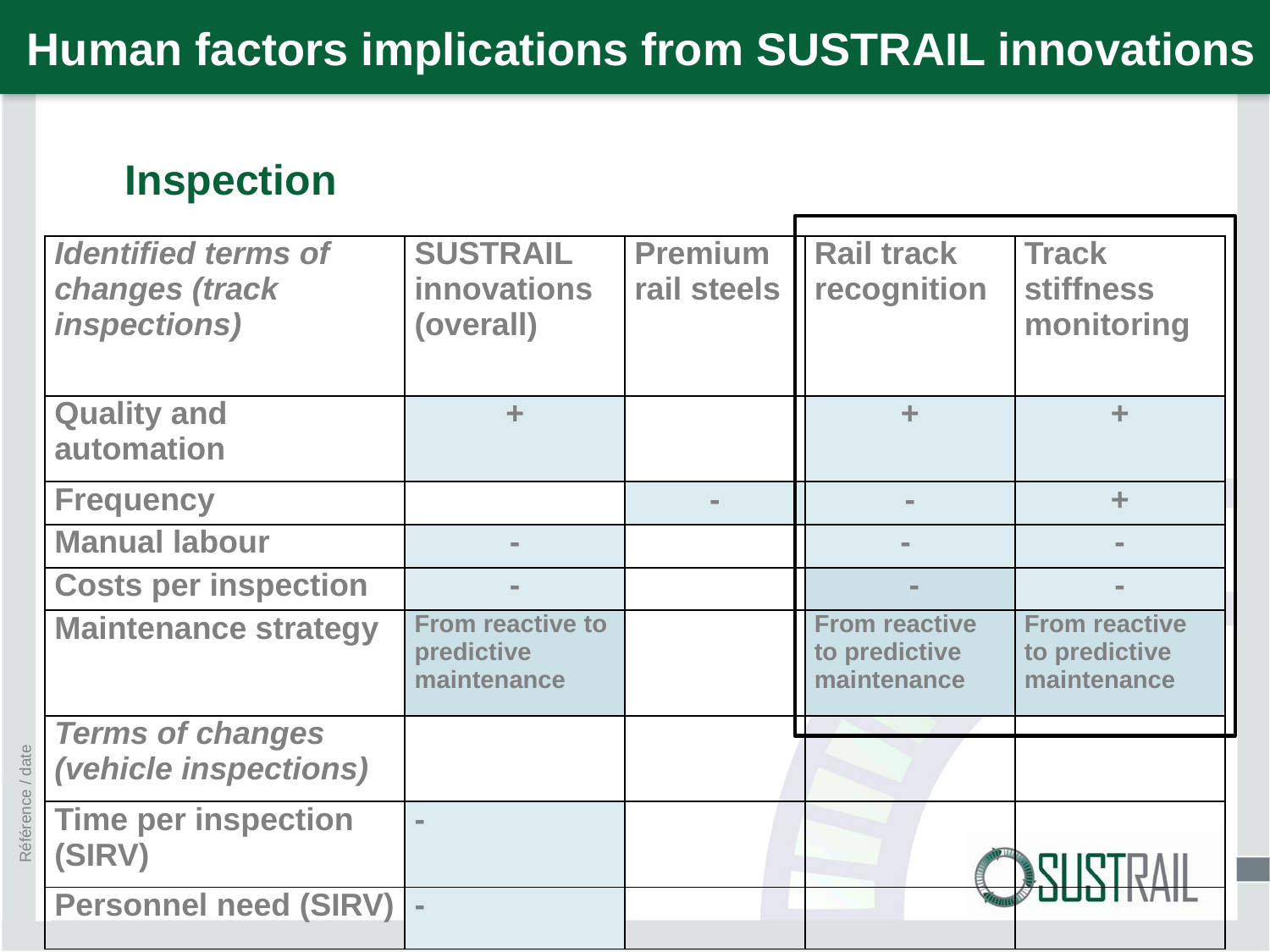

# Human factors implications from SUSTRAIL innovations
Inspection

| Identified terms of changes (track inspections) | SUSTRAIL innovations (overall) | Premium rail steels | Rail track recognition | Track stiffness monitoring |
| --- | --- | --- | --- | --- |
| Quality and automation | + |  | + | + |
| Frequency |  | - | - | + |
| Manual labour | - |  | - | - |
| Costs per inspection | - |  | - | - |
| Maintenance strategy | From reactive to predictive maintenance |  | From reactive to predictive maintenance | From reactive to predictive maintenance |
| Terms of changes (vehicle inspections) |  |  |  |  |
| Time per inspection (SIRV) | - |  |  |  |
| Personnel need (SIRV) | - |  |  |  |
Référence / date
19